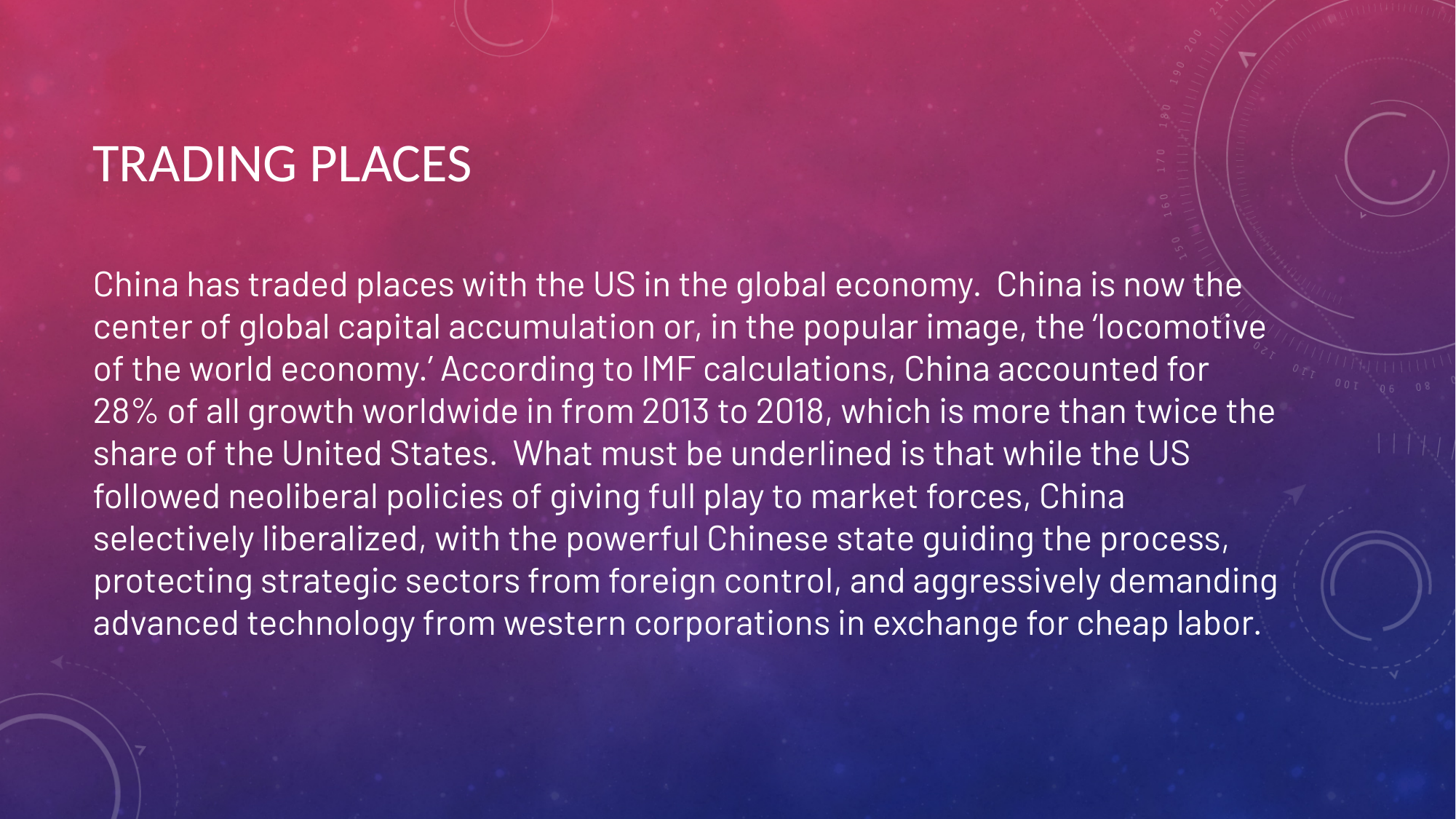

# Trading places
China has traded places with the US in the global economy.  China is now the center of global capital accumulation or, in the popular image, the ‘locomotive of the world economy.’ According to IMF calculations, China accounted for 28% of all growth worldwide in from 2013 to 2018, which is more than twice the share of the United States.  What must be underlined is that while the US followed neoliberal policies of giving full play to market forces, China selectively liberalized, with the powerful Chinese state guiding the process, protecting strategic sectors from foreign control, and aggressively demanding advanced technology from western corporations in exchange for cheap labor.